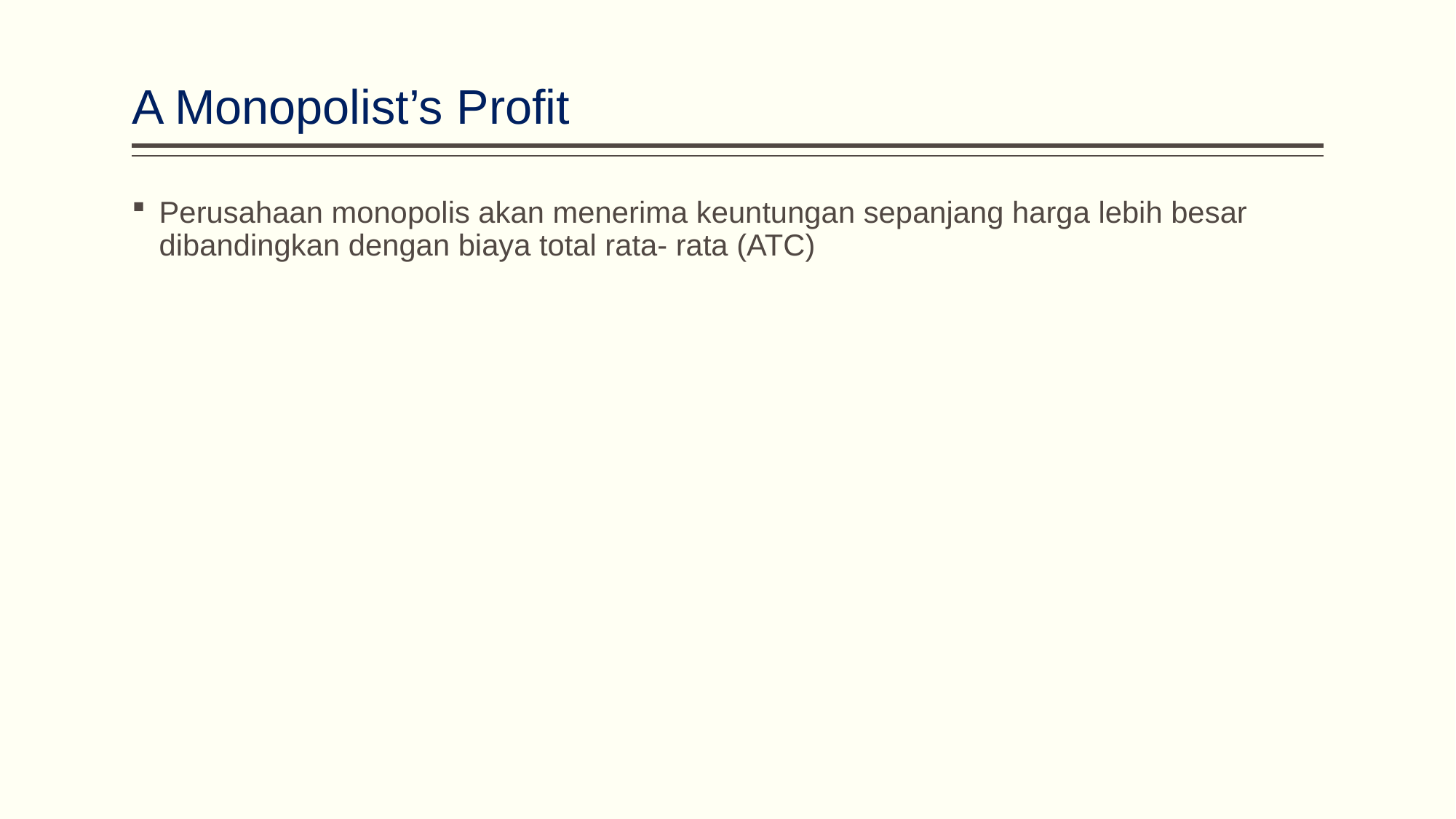

# A Monopolist’s Profit
Perusahaan monopolis akan menerima keuntungan sepanjang harga lebih besar dibandingkan dengan biaya total rata- rata (ATC)